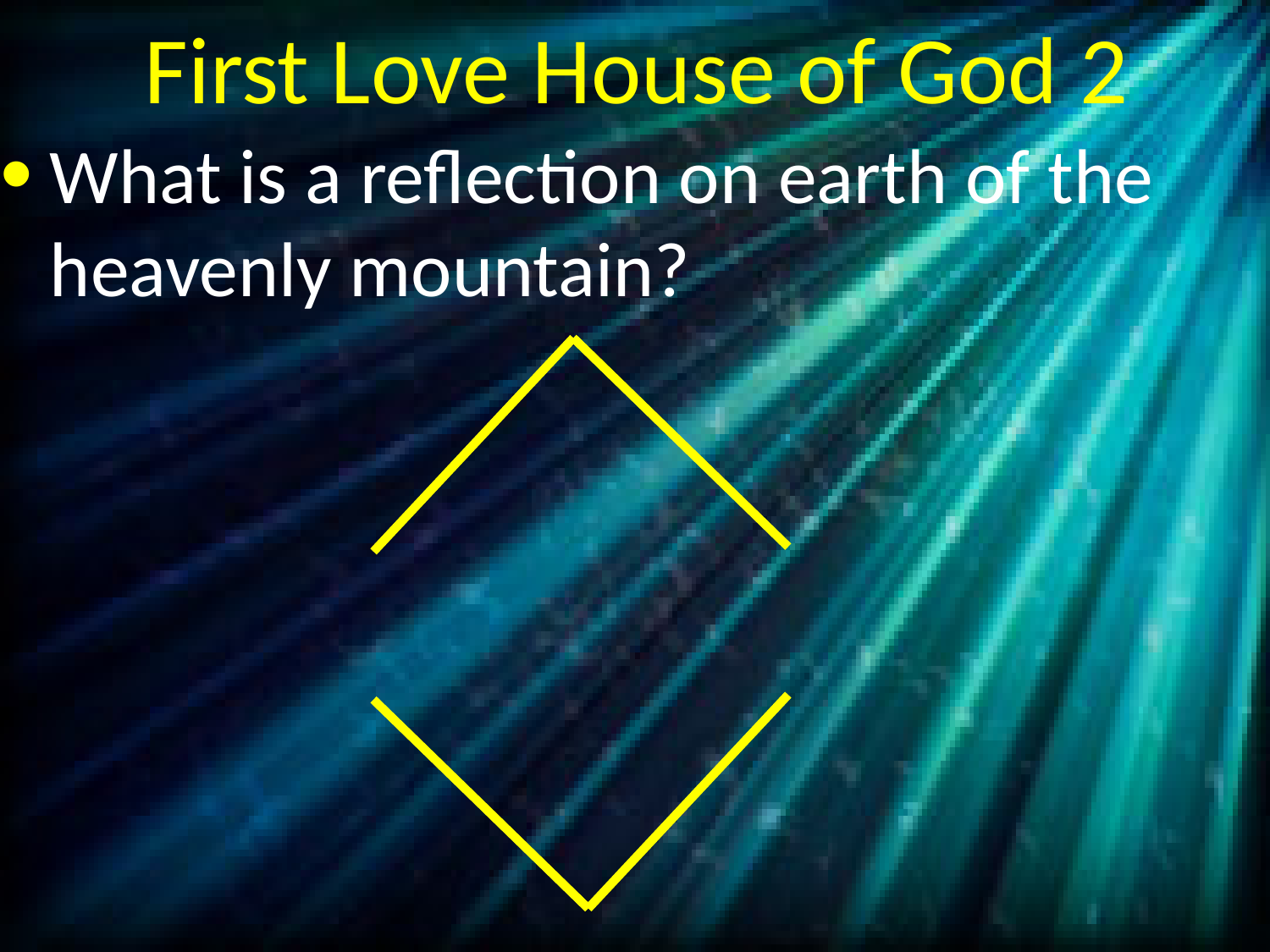

# First Love House of God 2
What is a reflection on earth of the heavenly mountain?